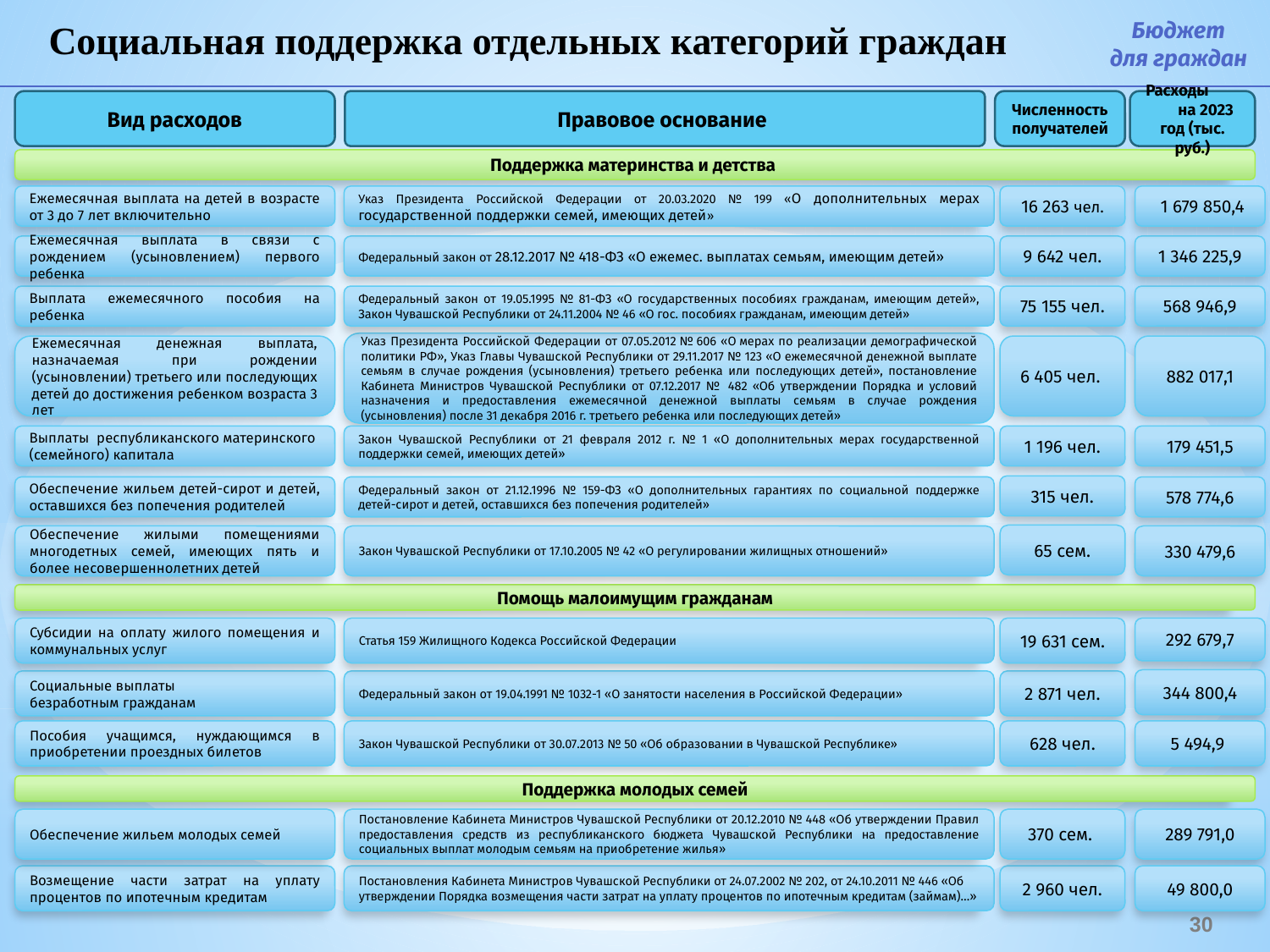

Социальная поддержка отдельных категорий граждан
Бюджет
для граждан
Вид расходов
Правовое основание
Численность получателей
Расходы                на 2023 год (тыс. руб.)
Поддержка материнства и детства

16 263 чел.

 1 679 850,4
Ежемесячная выплата на детей в возрасте от 3 до 7 лет включительно
Указ Президента Российской Федерации от 20.03.2020 № 199 «О дополнительных мерах государственной поддержки семей, имеющих детей»

Ежемесячная выплата в связи с рождением (усыновлением) первого ребенка

Федеральный закон от 28.12.2017 № 418-ФЗ «О ежемес. выплатах семьям, имеющим детей»

9 642 чел.

1 346 225,9
Выплата ежемесячного пособия на ребенка
Федеральный закон от 19.05.1995 № 81-ФЗ «О государственных пособиях гражданам, имеющим детей», Закон Чувашской Республики от 24.11.2004 № 46 «О гос. пособиях гражданам, имеющим детей»
75 155 чел.
568 946,9
Указ Президента Российской Федерации от 07.05.2012 № 606 «О мерах по реализации демографической политики РФ», Указ Главы Чувашской Республики от 29.11.2017 № 123 «О ежемесячной денежной выплате семьям в случае рождения (усыновления) третьего ребенка или последующих детей», постановление Кабинета Министров Чувашской Республики от 07.12.2017 №  482 «Об утверждении Порядка и условий назначения и предоставления ежемесячной денежной выплаты семьям в случае рождения (усыновления) после 31 декабря 2016 г. третьего ребенка или последующих детей»
Ежемесячная денежная выплата, назначаемая при рождении (усыновлении) третьего или последующих детей до достижения ребенком возраста 3 лет
6 405 чел.
882 017,1
Выплаты  республиканского материнского (семейного) капитала
Закон Чувашской Республики от 21 февраля 2012 г. № 1 «О дополнительных мерах государственной поддержки семей, имеющих детей»
1 196 чел.
179 451,5
315 чел.
Обеспечение жильем детей-сирот и детей, оставшихся без попечения родителей
Федеральный закон от 21.12.1996 № 159-ФЗ «О дополнительных гарантиях по социальной поддержке детей-сирот и детей, оставшихся без попечения родителей»
578 774,6
65 сем.
Обеспечение жилыми помещениями многодетных семей, имеющих пять и более несовершеннолетних детей
Закон Чувашской Республики от 17.10.2005 № 42 «О регулировании жилищных отношений»
330 479,6
Помощь малоимущим гражданам
Субсидии на оплату жилого помещения и коммунальных услуг
Статья 159 Жилищного Кодекса Российской Федерации
19 631 сем.
292 679,7
344 800,4
Социальные выплаты                      безработным гражданам
Федеральный закон от 19.04.1991 № 1032-1 «О занятости населения в Российской Федерации»
2 871 чел.
Пособия учащимся, нуждающимся в приобретении проездных билетов
Закон Чувашской Республики от 30.07.2013 № 50 «Об образовании в Чувашской Республике»
628 чел.
5 494,9
Поддержка молодых семей
Обеспечение жильем молодых семей
Постановление Кабинета Министров Чувашской Республики от 20.12.2010 № 448 «Об утверждении Правил предоставления средств из республиканского бюджета Чувашской Республики на предоставление социальных выплат молодым семьям на приобретение жилья»
370 сем.
289 791,0
Возмещение части затрат на уплату процентов по ипотечным кредитам
Постановления Кабинета Министров Чувашской Республики от 24.07.2002 № 202, от 24.10.2011 № 446 «Об утверждении Порядка возмещения части затрат на уплату процентов по ипотечным кредитам (займам)…»
2 960 чел.
49 800,0
30